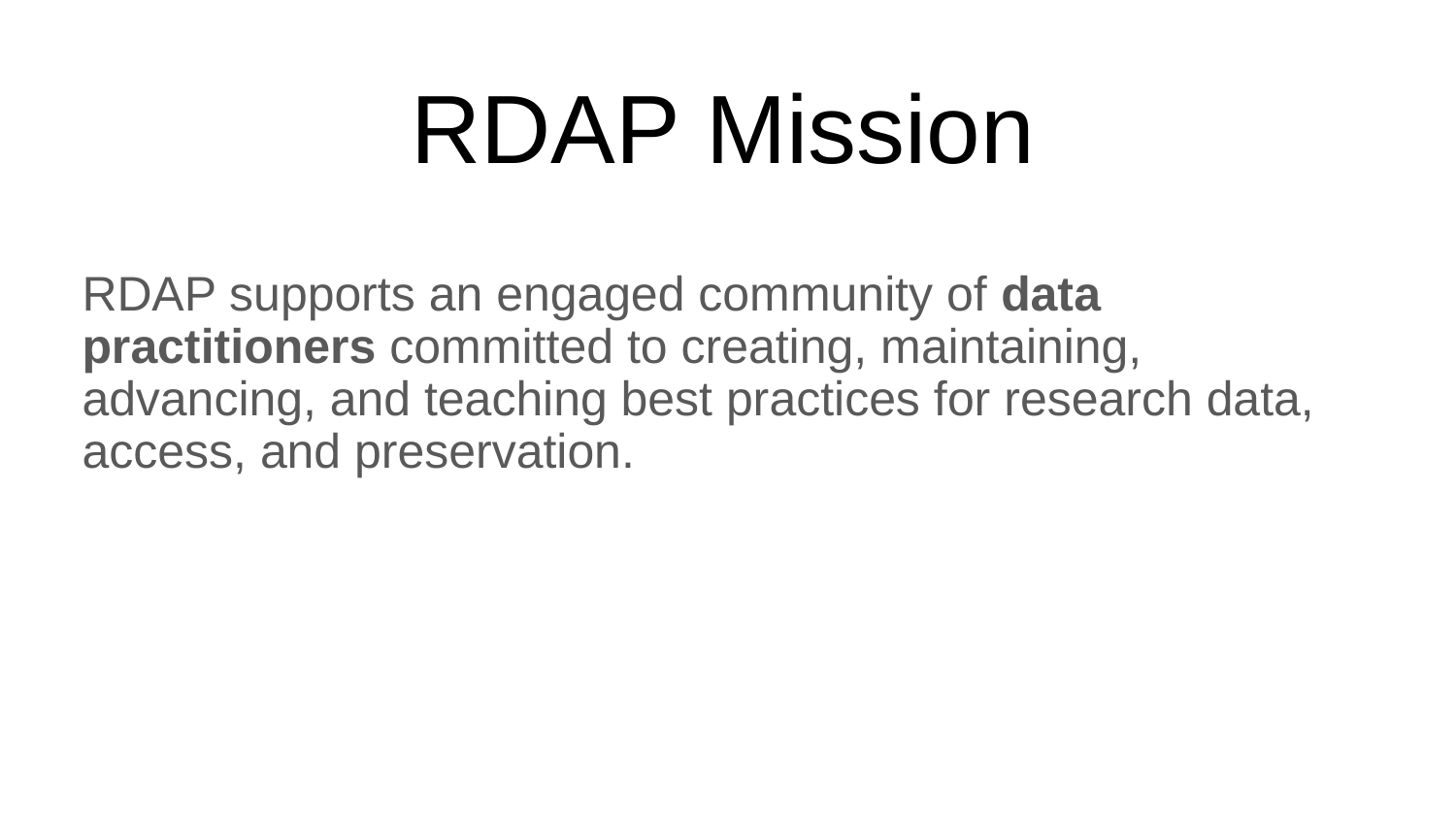

# RDAP Mission
RDAP supports an engaged community of data practitioners committed to creating, maintaining, advancing, and teaching best practices for research data, access, and preservation.